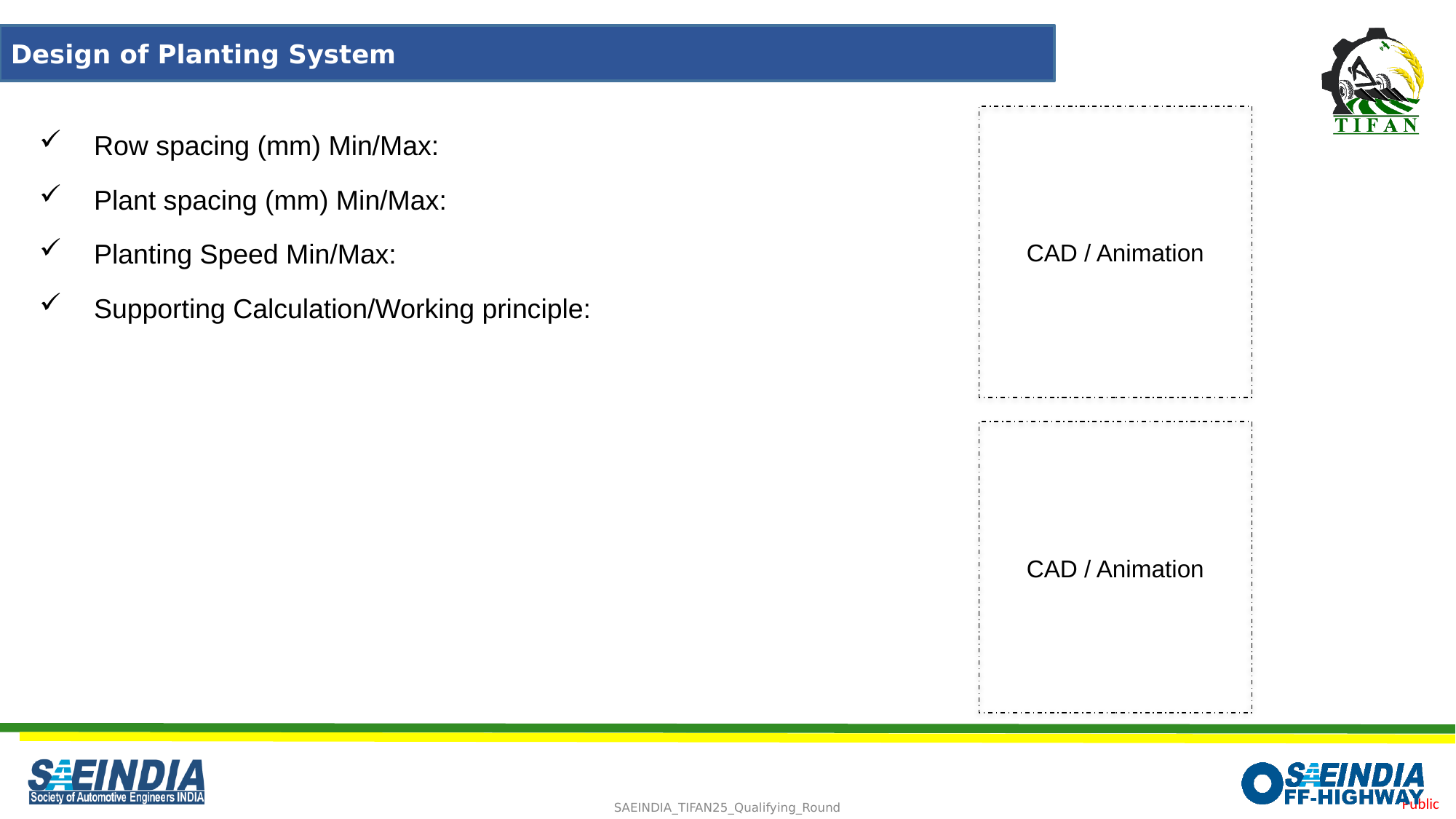

Design of Planting System

CAD / Animation

Row spacing (mm) Min/Max:
Plant spacing (mm) Min/Max:
Planting Speed Min/Max:
Supporting Calculation/Working principle:

CAD / Animation

SAEINDIA_TIFAN25_Qualifying_Round
10